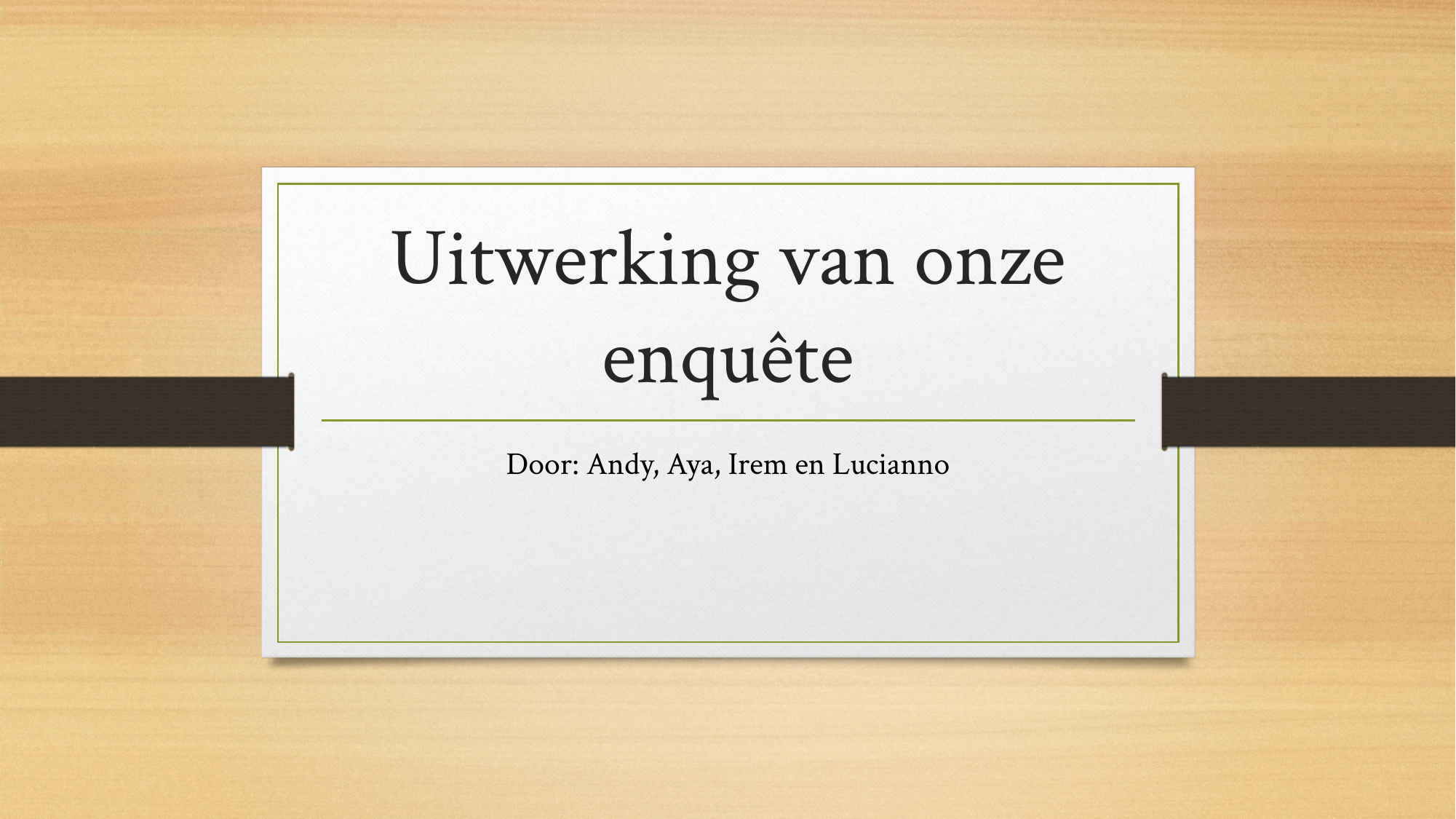

# Uitwerking van onze enquête
Door: Andy, Aya, Irem en Lucianno